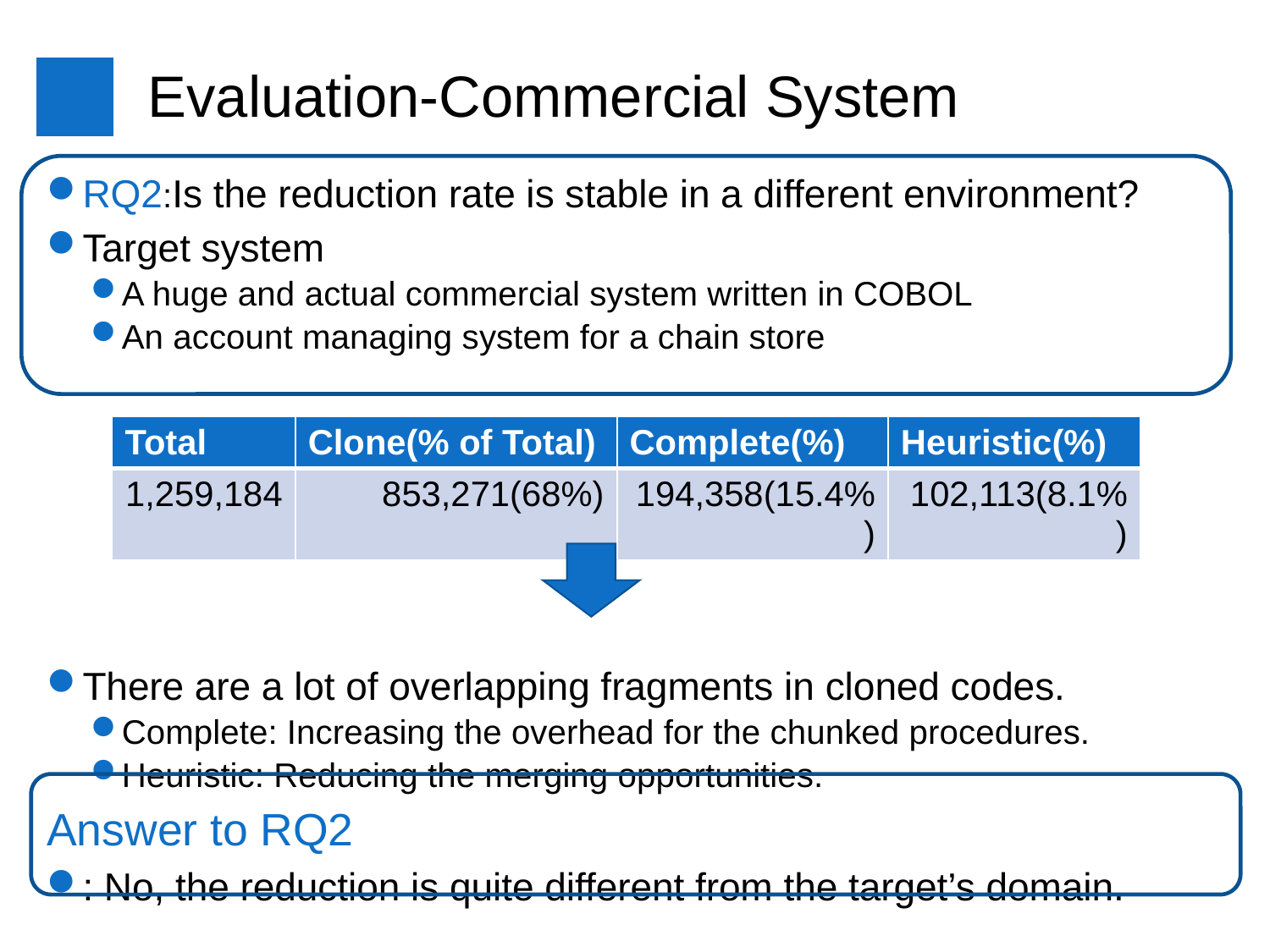

# Evaluation-Commercial System

RQ2:Is the reduction rate is stable in a different environment?
Target system
A huge and actual commercial system written in COBOL
An account managing system for a chain store

There are a lot of overlapping fragments in cloned codes.
Complete: Increasing the overhead for the chunked procedures.
Heuristic: Reducing the merging opportunities.
Answer to RQ2
: No, the reduction is quite different from the target’s domain.
| Total | Clone(% of Total) | Complete(%) | Heuristic(%) |
| --- | --- | --- | --- |
| 1,259,184 | 853,271(68%) | 194,358(15.4%) | 102,113(8.1%) |